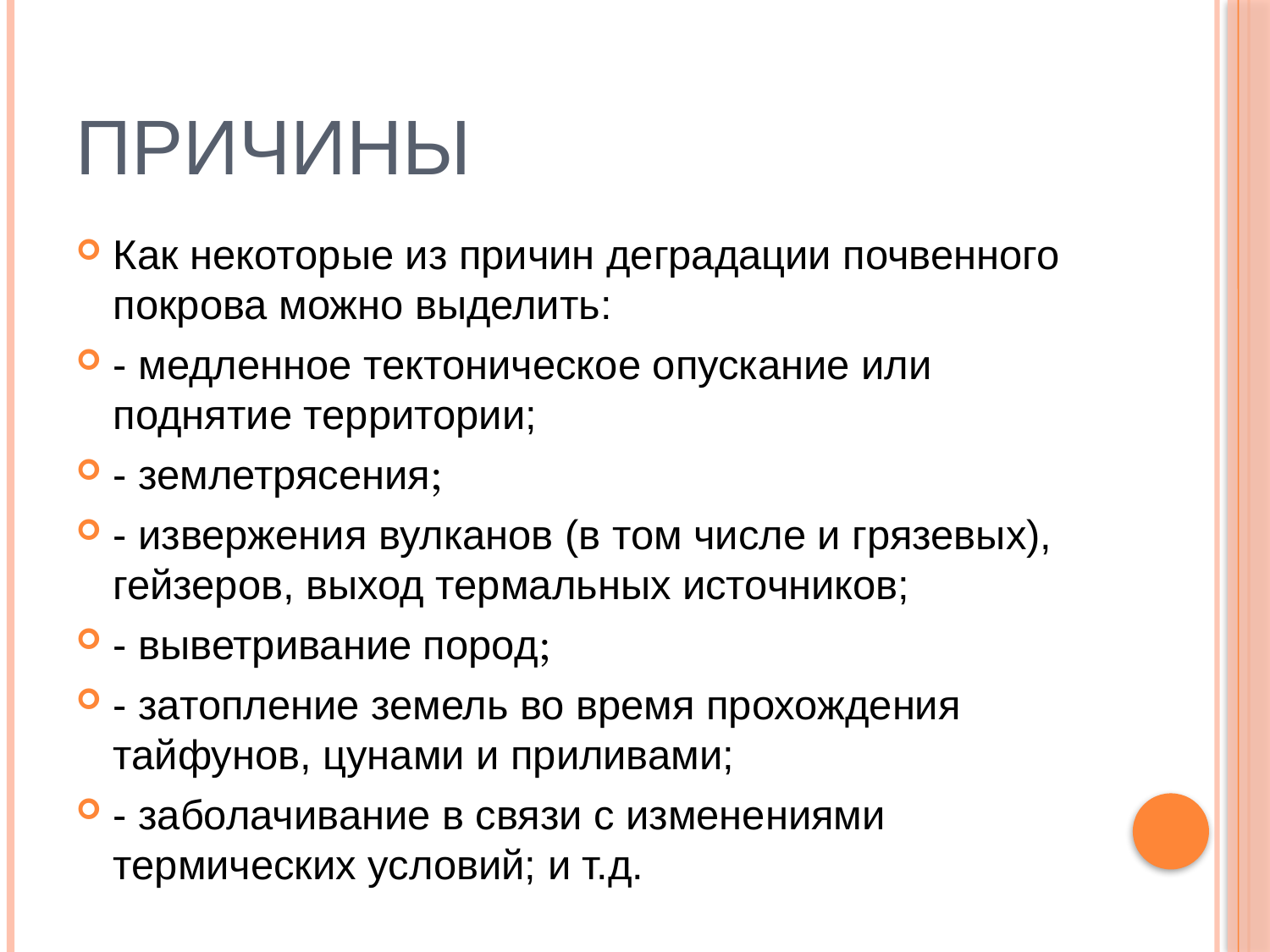

# Причины
Как некоторые из причин деградации почвенного покрова можно выделить:
- медленное тектоническое опускание или поднятие территории;
- землетрясения;
- извержения вулканов (в том числе и грязевых), гейзеров, выход термальных источников;
- выветривание пород;
- затопление земель во время прохождения тайфунов, цунами и приливами;
- заболачивание в связи с изменениями термических условий; и т.д.